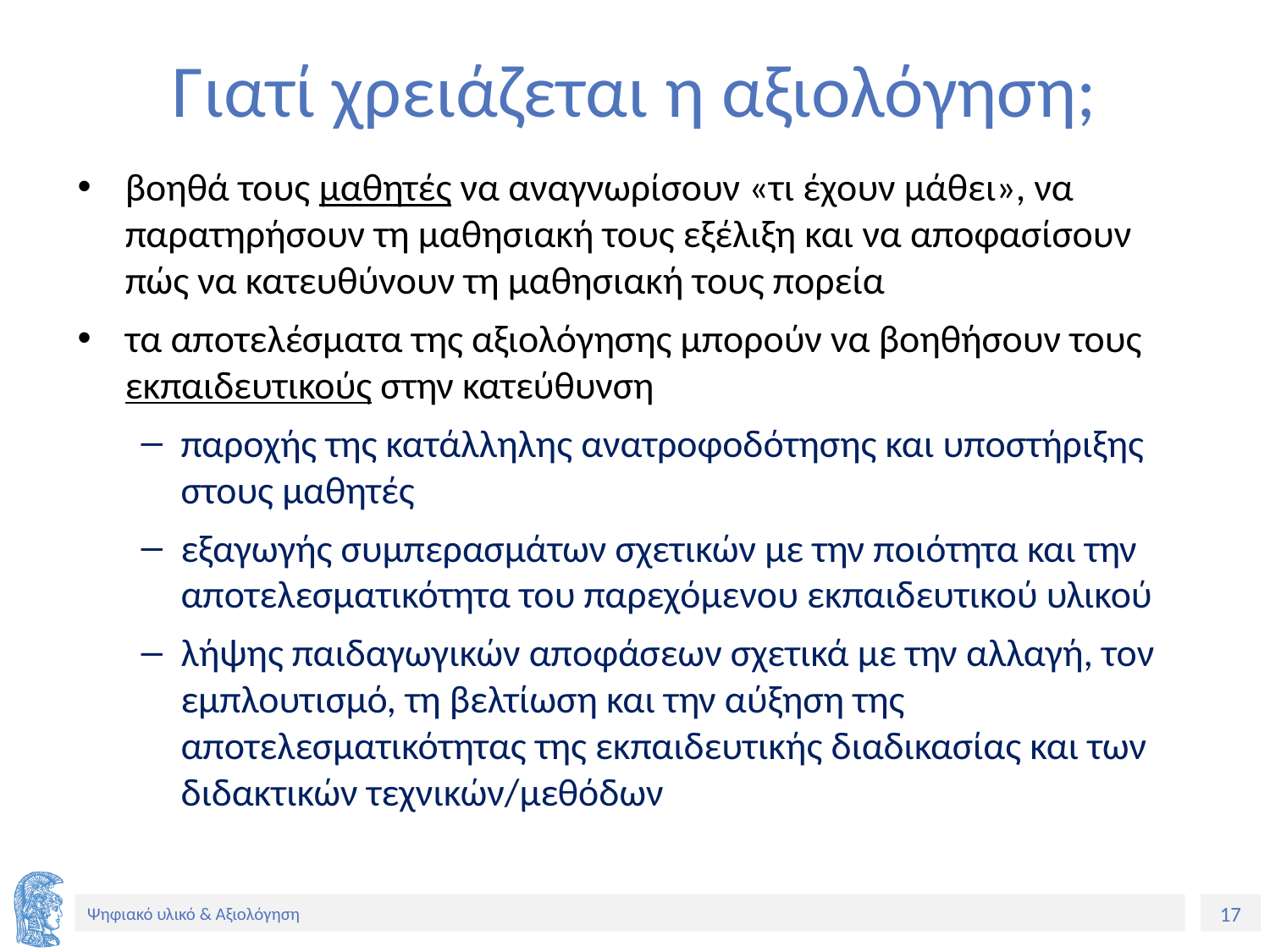

# Γιατί χρειάζεται η αξιολόγηση;
βοηθά τους μαθητές να αναγνωρίσουν «τι έχουν μάθει», να παρατηρήσουν τη μαθησιακή τους εξέλιξη και να αποφασίσουν πώς να κατευθύνουν τη μαθησιακή τους πορεία
τα αποτελέσματα της αξιολόγησης μπορούν να βοηθήσουν τους εκπαιδευτικούς στην κατεύθυνση
παροχής της κατάλληλης ανατροφοδότησης και υποστήριξης στους μαθητές
εξαγωγής συμπερασμάτων σχετικών με την ποιότητα και την αποτελεσματικότητα του παρεχόμενου εκπαιδευτικού υλικού
λήψης παιδαγωγικών αποφάσεων σχετικά με την αλλαγή, τον εμπλουτισμό, τη βελτίωση και την αύξηση της αποτελεσματικότητας της εκπαιδευτικής διαδικασίας και των διδακτικών τεχνικών/μεθόδων